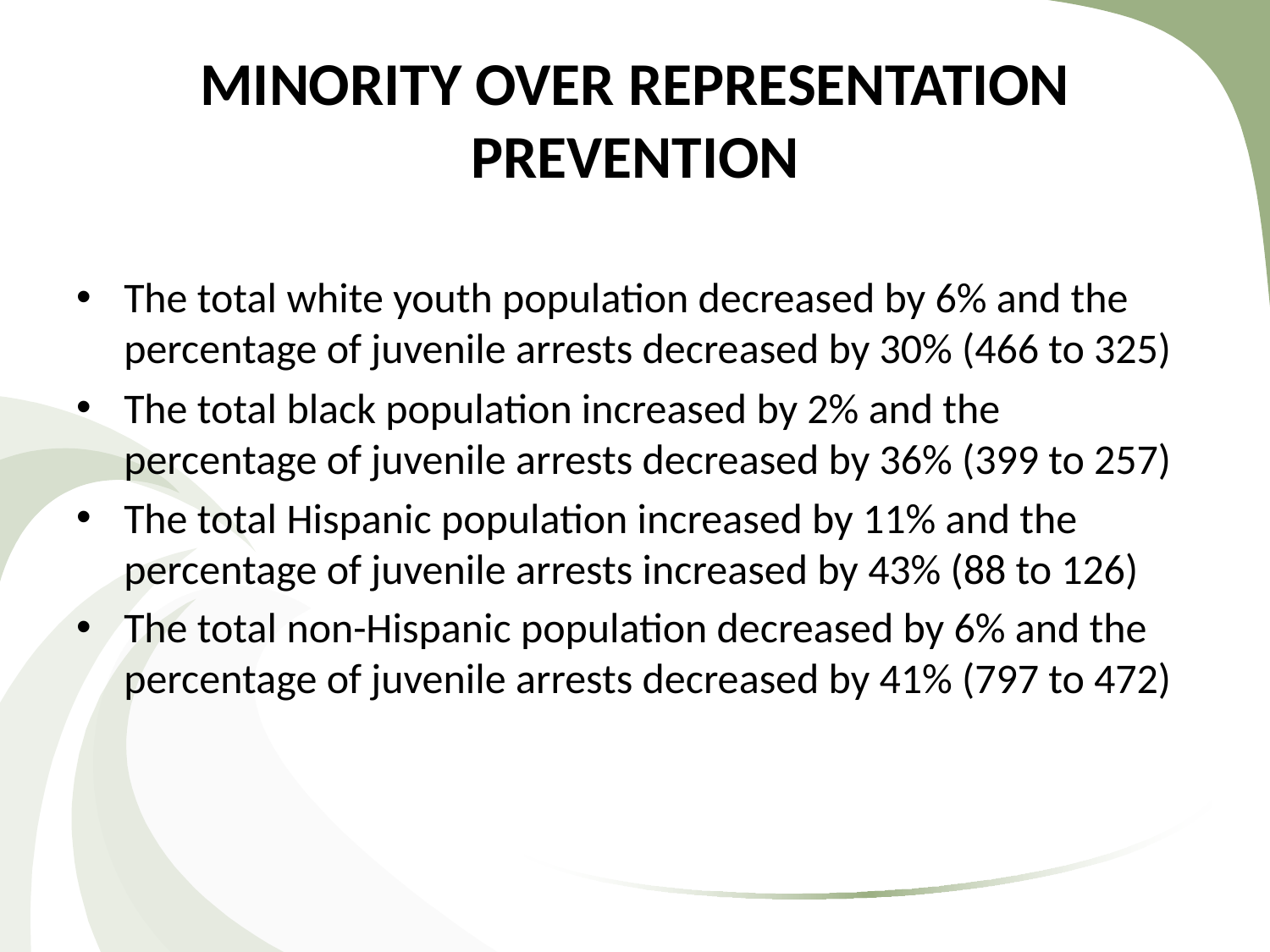

# MINORITY OVER REPRESENTATION PREVENTION
The total white youth population decreased by 6% and the percentage of juvenile arrests decreased by 30% (466 to 325)
The total black population increased by 2% and the percentage of juvenile arrests decreased by 36% (399 to 257)
The total Hispanic population increased by 11% and the percentage of juvenile arrests increased by 43% (88 to 126)
The total non-Hispanic population decreased by 6% and the percentage of juvenile arrests decreased by 41% (797 to 472)